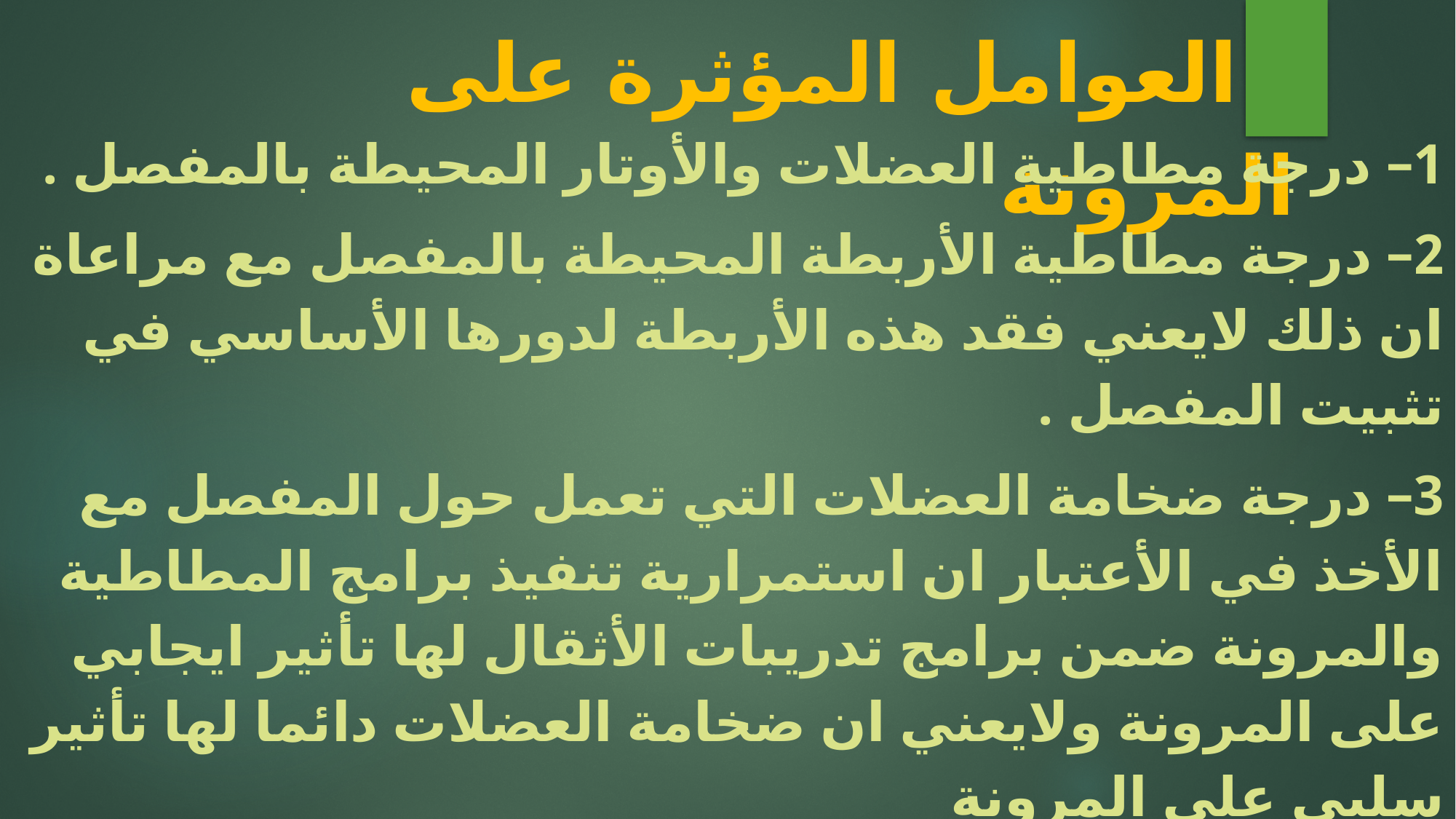

العوامل المؤثرة على المرونة
1– درجة مطاطية العضلات والأوتار المحيطة بالمفصل .
2– درجة مطاطية الأربطة المحيطة بالمفصل مع مراعاة ان ذلك لايعني فقد هذه الأربطة لدورها الأساسي في تثبيت المفصل .
3– درجة ضخامة العضلات التي تعمل حول المفصل مع الأخذ في الأعتبار ان استمرارية تنفيذ برامج المطاطية والمرونة ضمن برامج تدريبات الأثقال لها تأثير ايجابي على المرونة ولايعني ان ضخامة العضلات دائما لها تأثير سلبي على المرونة
4– طبيعة تركيب عظام المفصل .
 5– قوة العضلات العاملة على المفصل لأداء المرونة المتحركة .